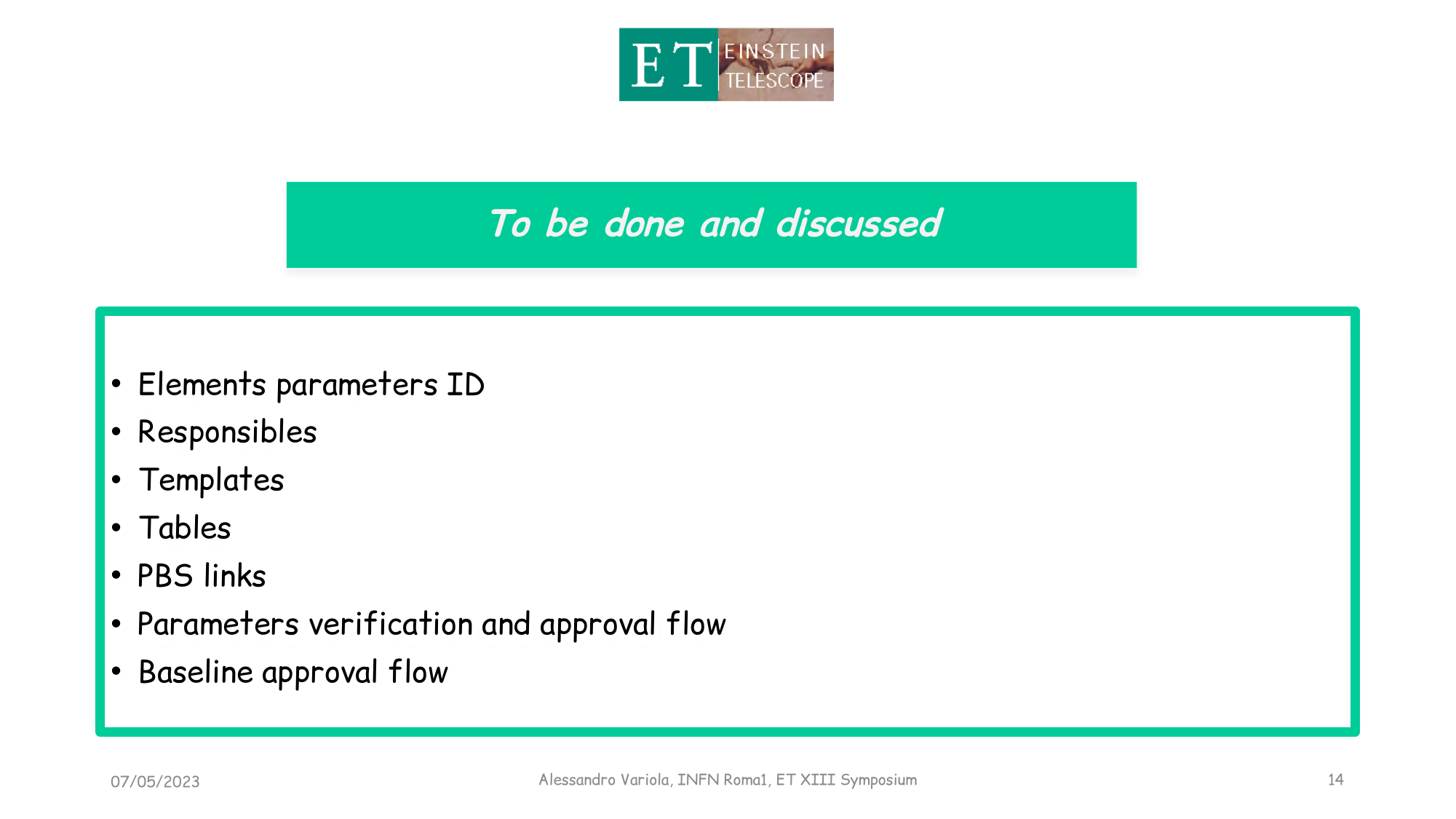

# To be done and discussed

Elements parameters ID
Responsibles
Templates
Tables
PBS links
Parameters verification and approval flow
Baseline approval flow
07/05/2023
Alessandro Variola, INFN Roma1, ET XIII Symposium
14